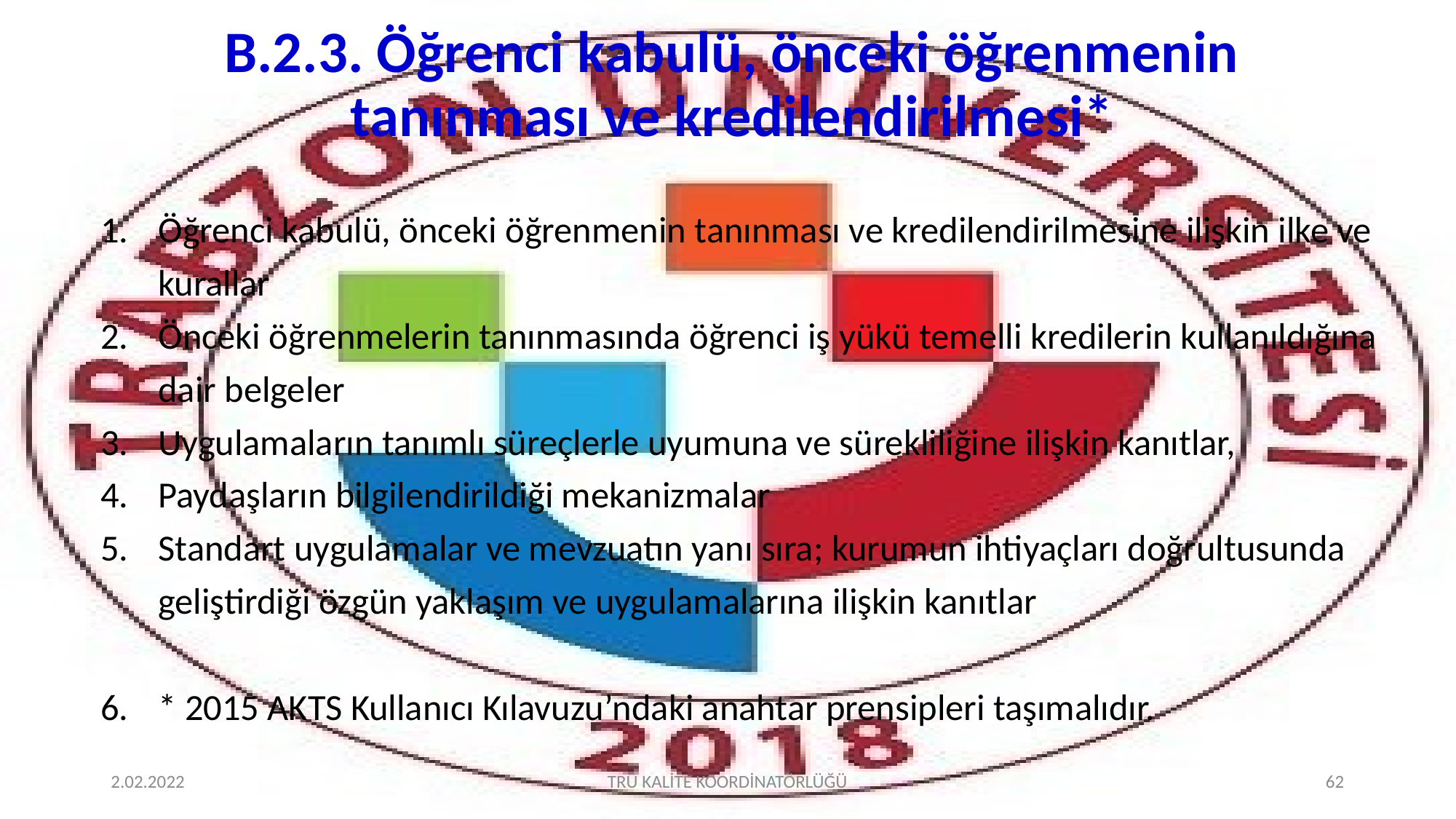

# B.2.3. Öğrenci kabulü, önceki öğrenmenin tanınması ve kredilendirilmesi*
Öğrenci kabulü, önceki öğrenmenin tanınması ve kredilendirilmesine ilişkin ilke ve kurallar
Önceki öğrenmelerin tanınmasında öğrenci iş yükü temelli kredilerin kullanıldığına dair belgeler
Uygulamaların tanımlı süreçlerle uyumuna ve sürekliliğine ilişkin kanıtlar,
Paydaşların bilgilendirildiği mekanizmalar
Standart uygulamalar ve mevzuatın yanı sıra; kurumun ihtiyaçları doğrultusunda geliştirdiği özgün yaklaşım ve uygulamalarına ilişkin kanıtlar

* 2015 AKTS Kullanıcı Kılavuzu’ndaki anahtar prensipleri taşımalıdır.

2.02.2022
TRÜ KALİTE KOORDİNATÖRLÜĞÜ
62